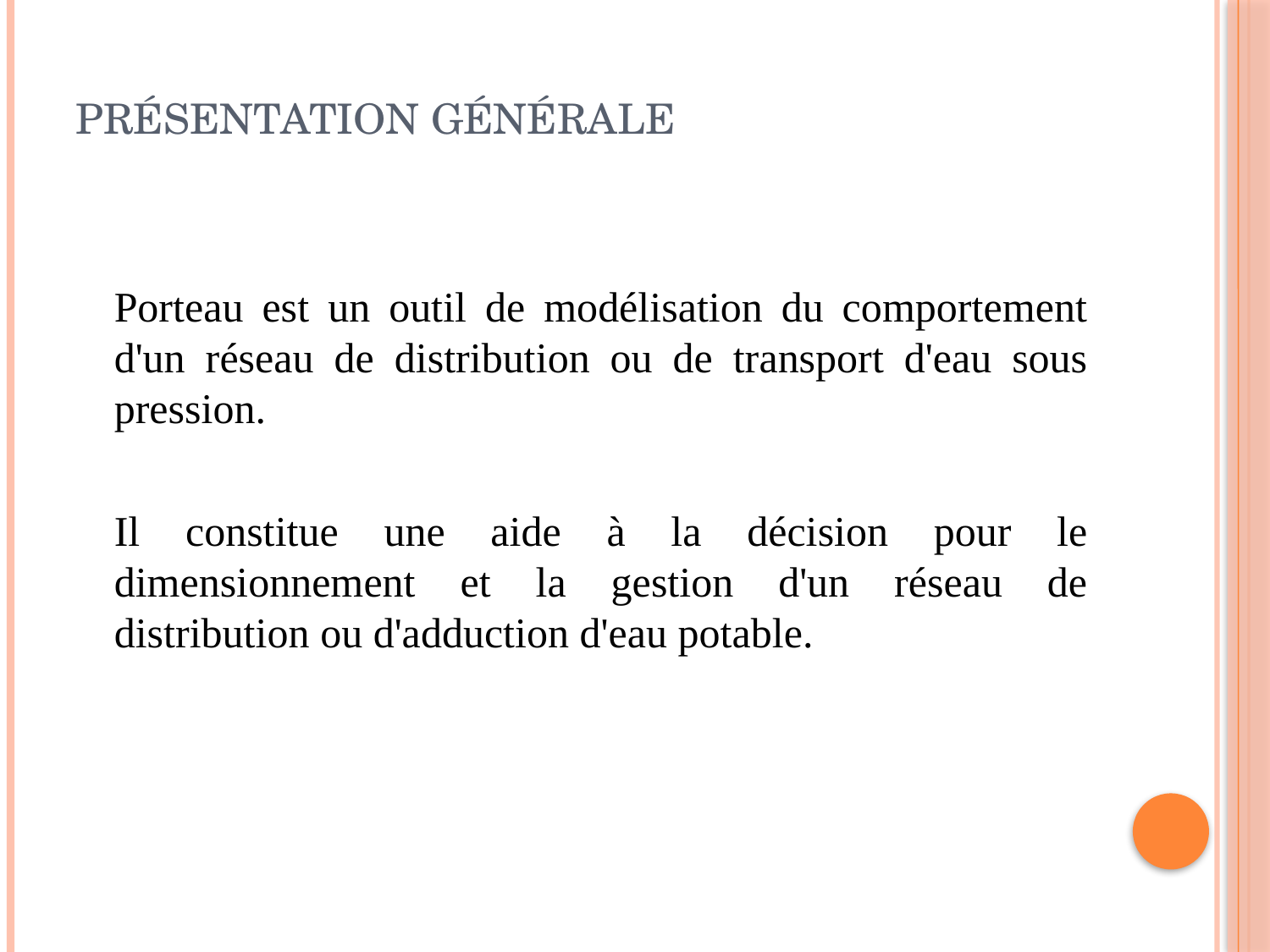

# Présentation générale
Porteau est un outil de modélisation du comportement d'un réseau de distribution ou de transport d'eau sous pression.

	Il constitue une aide à la décision pour le dimensionnement et la gestion d'un réseau de distribution ou d'adduction d'eau potable.